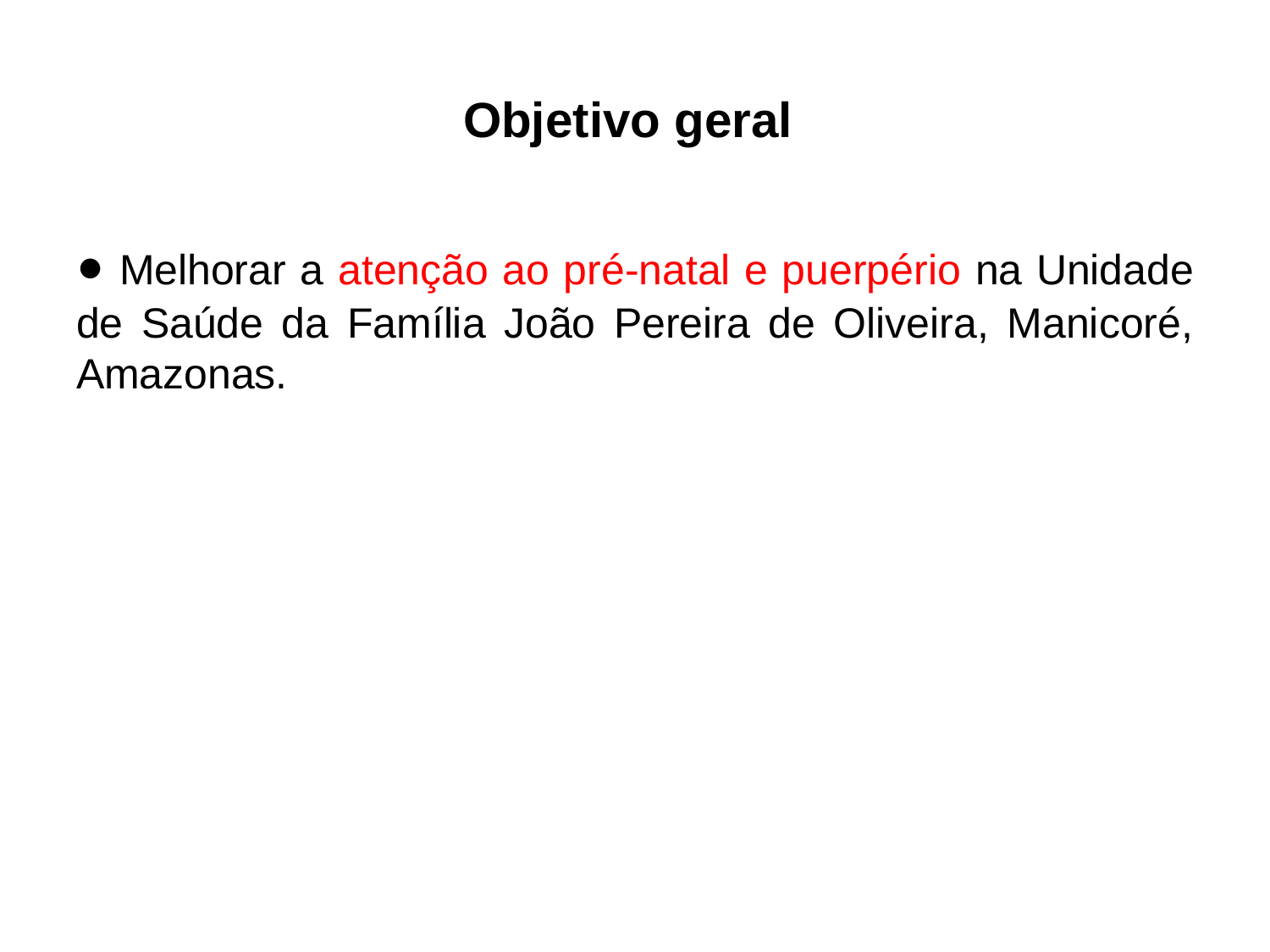

# Objetivo geral
• Melhorar a atenção ao pré-natal e puerpério na Unidade de Saúde da Família João Pereira de Oliveira, Manicoré, Amazonas.